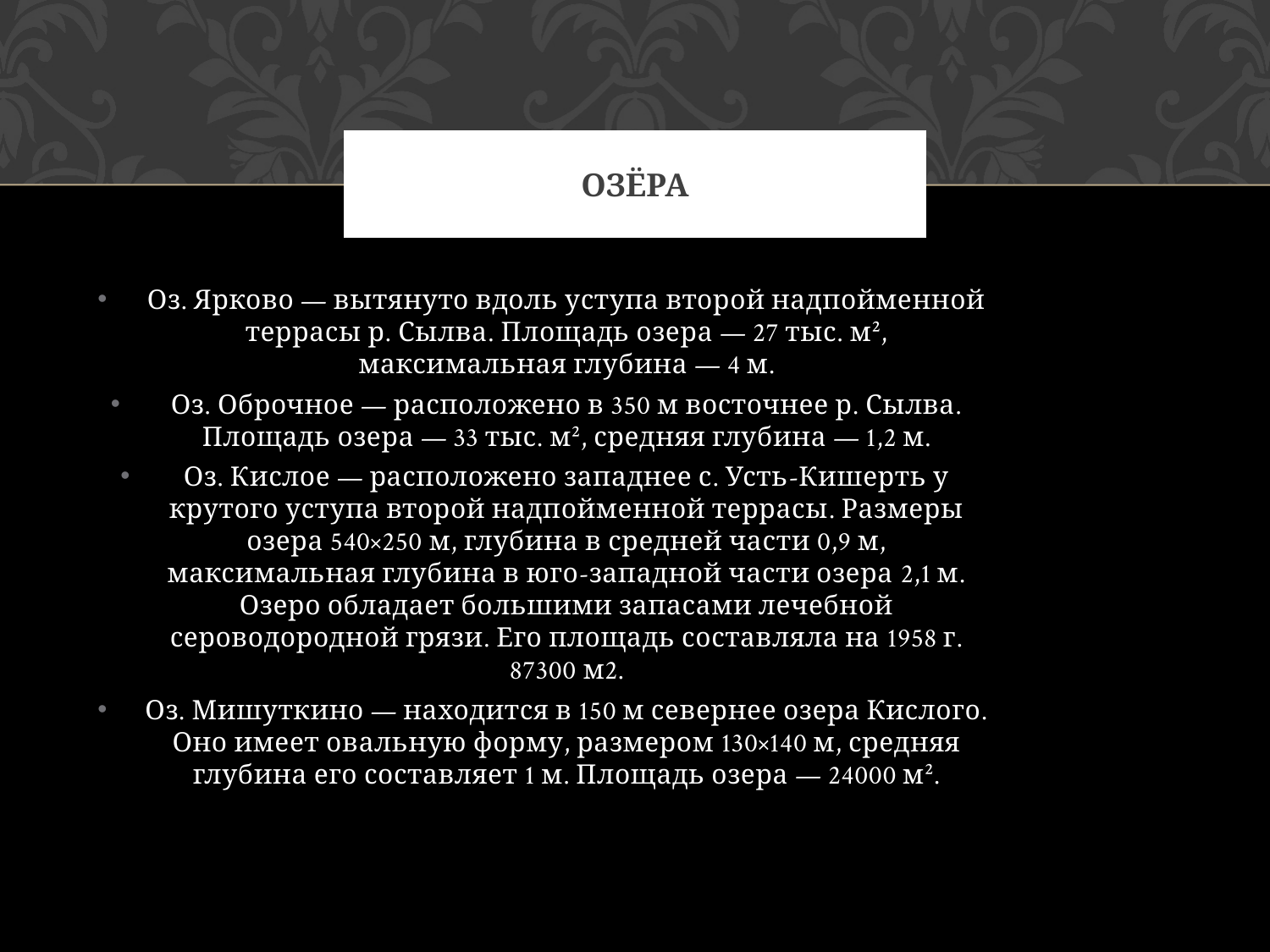

# Озёра
Оз. Ярково — вытянуто вдоль уступа второй надпойменной террасы р. Сылва. Площадь озера — 27 тыс. м², максимальная глубина — 4 м.
Оз. Оброчное — расположено в 350 м восточнее р. Сылва. Площадь озера — 33 тыс. м², средняя глубина — 1,2 м.
Оз. Кислое — расположено западнее с. Усть-Кишерть у крутого уступа второй надпойменной террасы. Размеры озера 540×250 м, глубина в средней части 0,9 м, максимальная глубина в юго-западной части озера 2,1 м. Озеро обладает большими запасами лечебной сероводородной грязи. Его площадь составляла на 1958 г. 87300 м2.
Оз. Мишуткино — находится в 150 м севернее озера Кислого. Оно имеет овальную форму, размером 130×140 м, средняя глубина его составляет 1 м. Площадь озера — 24000 м².